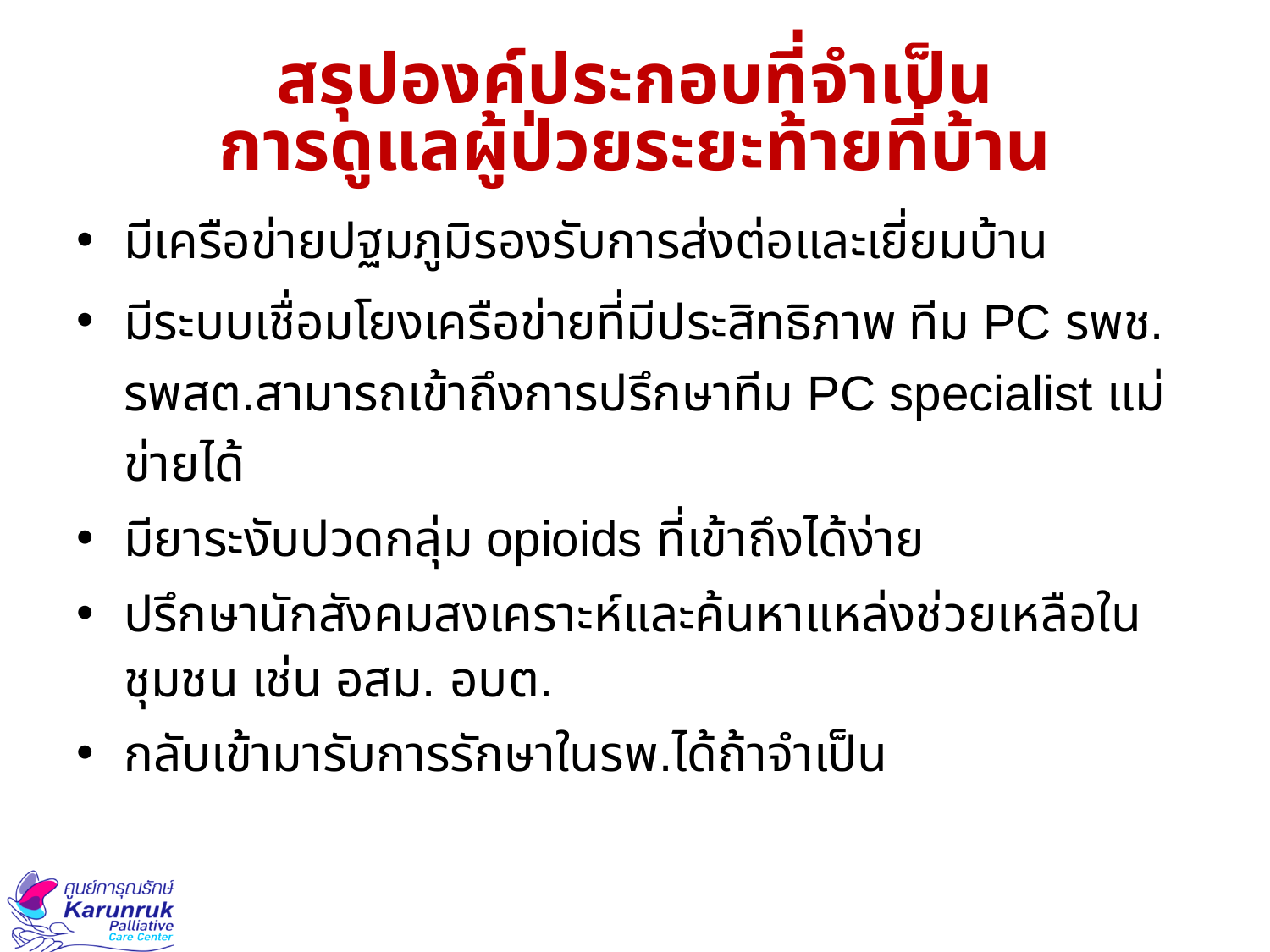

# สรุปองค์ประกอบที่จำเป็น การดูแลผู้ป่วยระยะท้ายที่บ้าน
มีเครือข่ายปฐมภูมิรองรับการส่งต่อและเยี่ยมบ้าน
มีระบบเชื่อมโยงเครือข่ายที่มีประสิทธิภาพ ทีม PC รพช. รพสต.สามารถเข้าถึงการปรึกษาทีม PC specialist แม่ข่ายได้
มียาระงับปวดกลุ่ม opioids ที่เข้าถึงได้ง่าย
ปรึกษานักสังคมสงเคราะห์และค้นหาแหล่งช่วยเหลือในชุมชน เช่น อสม. อบต.
กลับเข้ามารับการรักษาในรพ.ได้ถ้าจำเป็น